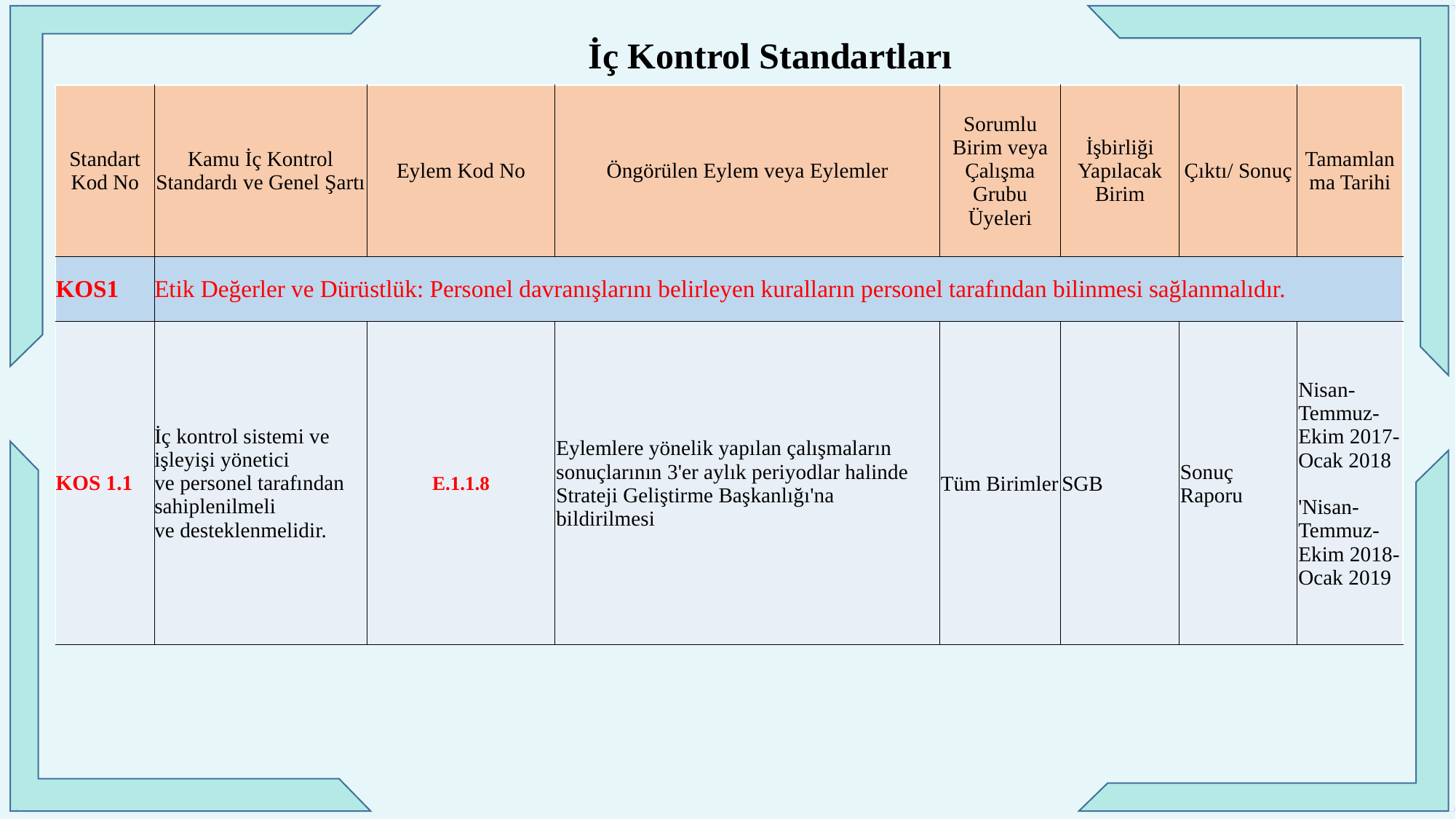

İç Kontrol Standartları
| Standart Kod No | Kamu İç Kontrol Standardı ve Genel Şartı | Eylem Kod No | Öngörülen Eylem veya Eylemler | Sorumlu Birim veya Çalışma Grubu Üyeleri | İşbirliği Yapılacak Birim | Çıktı/ Sonuç | Tamamlanma Tarihi |
| --- | --- | --- | --- | --- | --- | --- | --- |
| KOS1 | Etik Değerler ve Dürüstlük: Personel davranışlarını belirleyen kuralların personel tarafından bilinmesi sağlanmalıdır. |  |  |  |  |  |  |
| KOS 1.1 | İç kontrol sistemi ve işleyişi yönetici ve personel tarafından sahiplenilmeli ve desteklenmelidir. | E.1.1.8 | Eylemlere yönelik yapılan çalışmaların sonuçlarının 3'er aylık periyodlar halinde Strateji Geliştirme Başkanlığı'na bildirilmesi | Tüm Birimler | SGB | Sonuç Raporu | Nisan-Temmuz-Ekim 2017-Ocak 2018 'Nisan-Temmuz-Ekim 2018- Ocak 2019 |